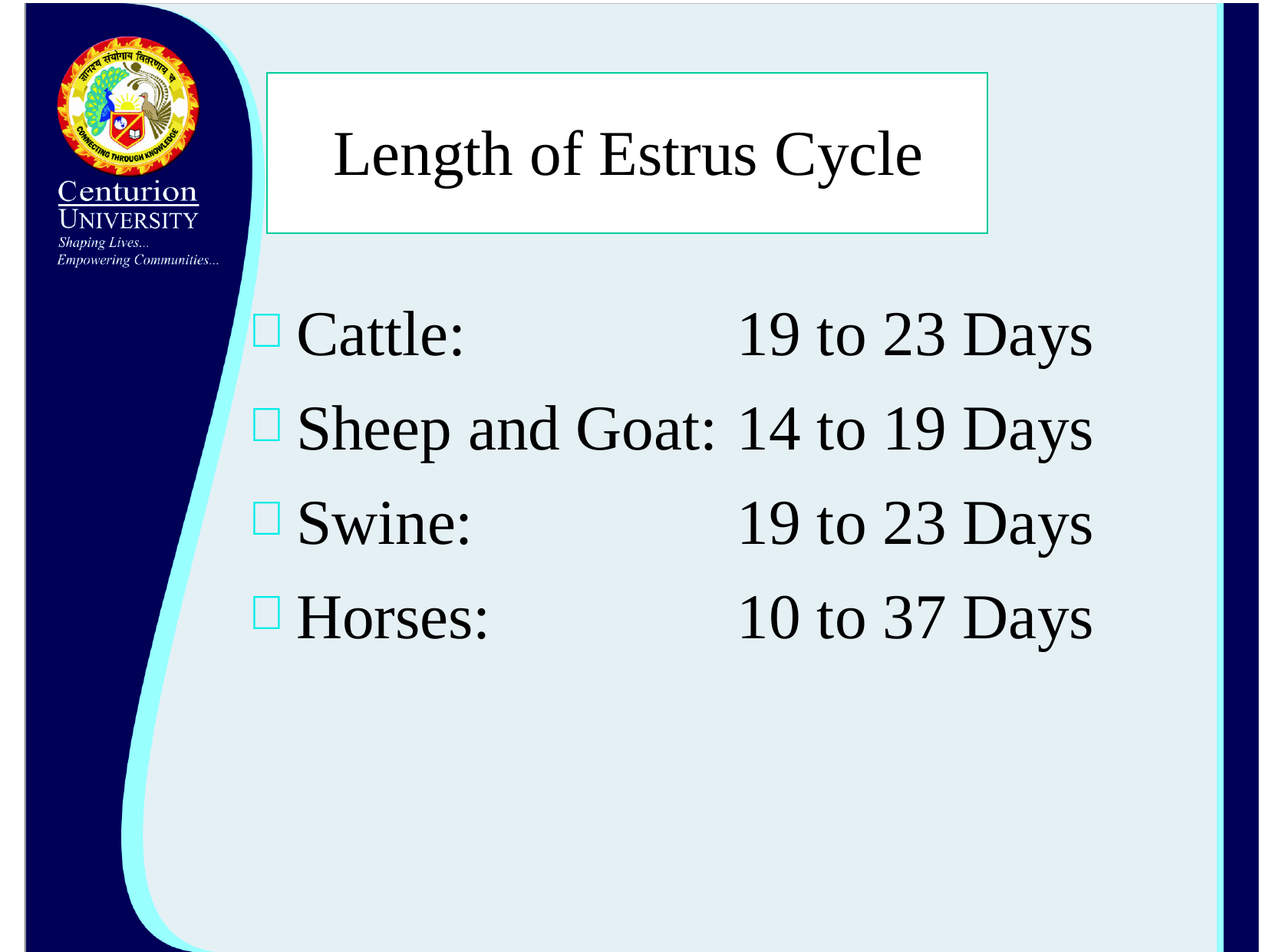

# Length of Estrus Cycle
Cattle:
Sheep and Goat:
Swine:
Horses:
19 to 23 Days
14 to 19 Days
19 to 23 Days
10 to 37 Days